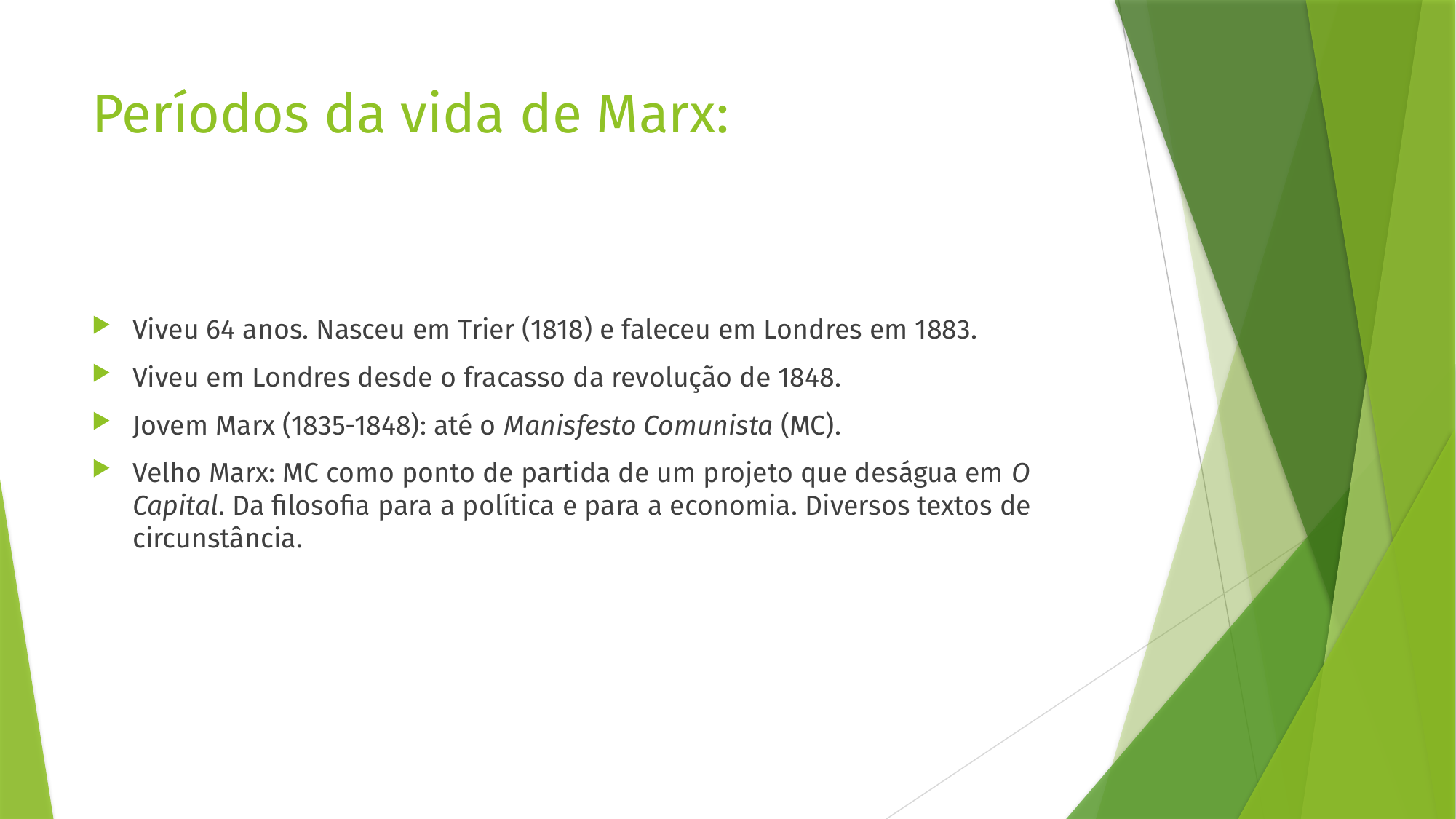

# Períodos da vida de Marx:

Viveu 64 anos. Nasceu em Trier (1818) e faleceu em Londres em 1883.
Viveu em Londres desde o fracasso da revolução de 1848.
Jovem Marx (1835-1848): até o Manisfesto Comunista (MC).
Velho Marx: MC como ponto de partida de um projeto que deságua em O Capital. Da filosofia para a política e para a economia. Diversos textos de circunstância.